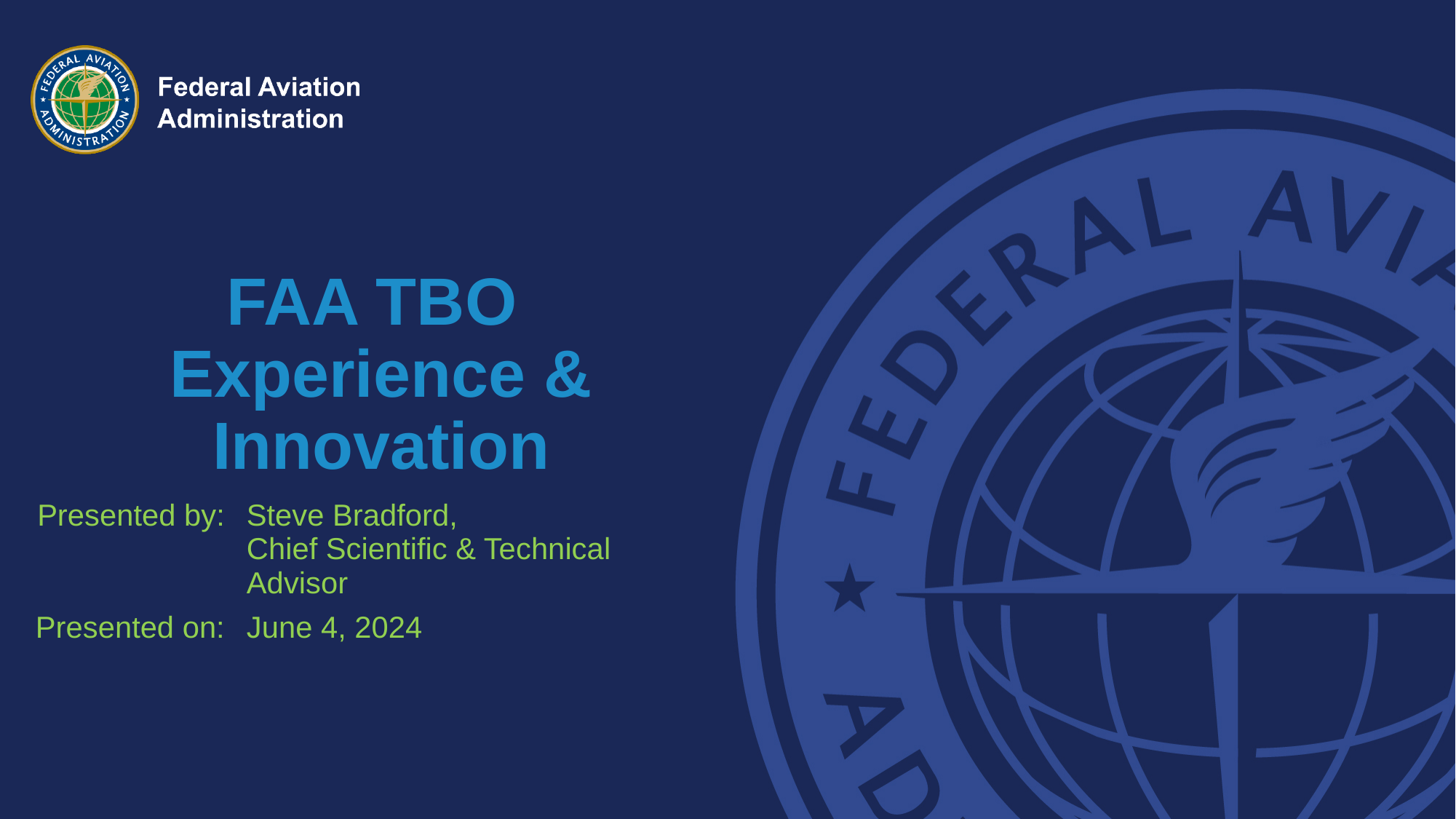

# FAA TBO Experience & Innovation
| Presented by: | Steve Bradford, Chief Scientific & Technical Advisor |
| --- | --- |
| Presented on: | June 4, 2024 |